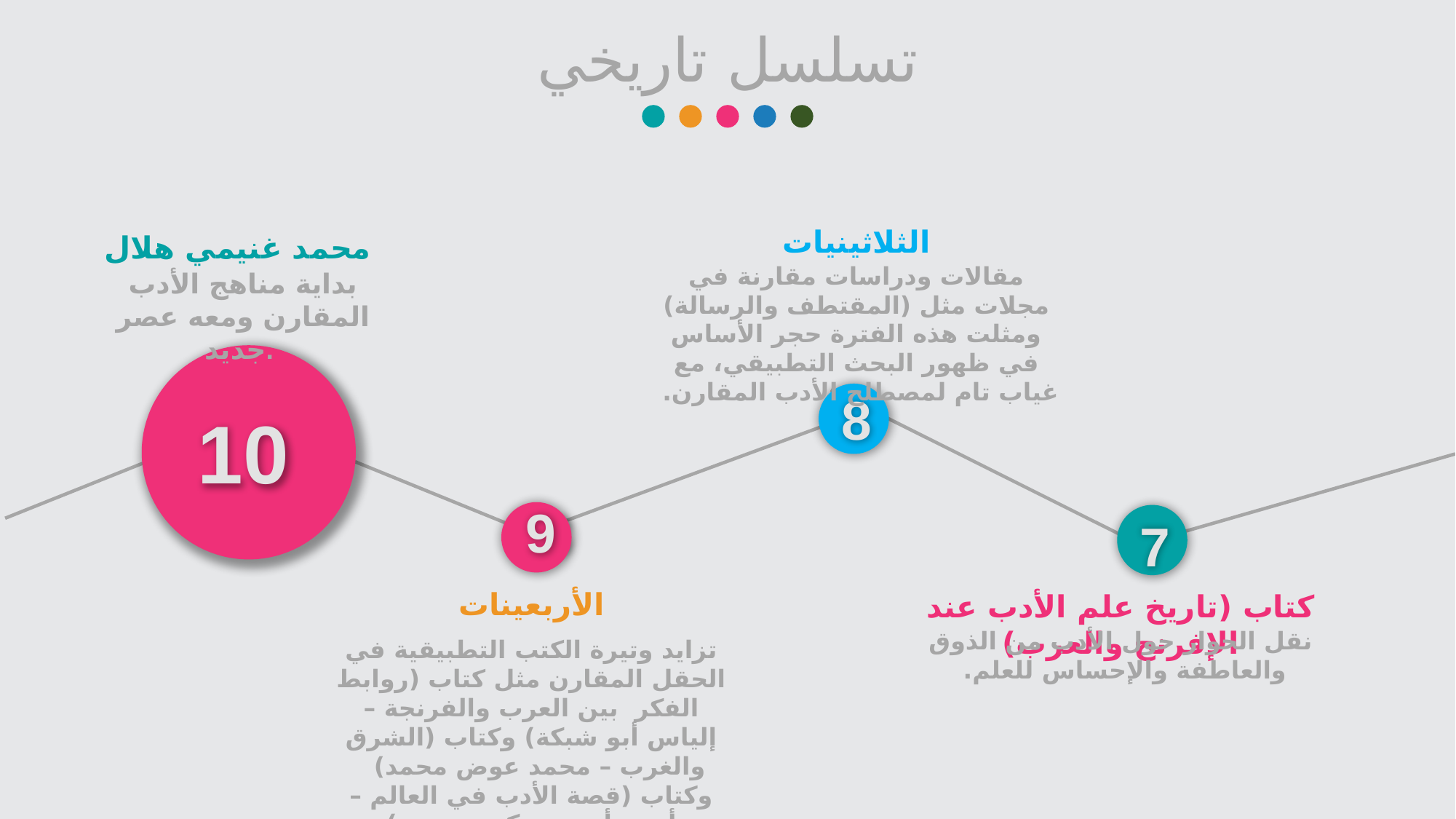

تسلسل تاريخي

الثلاثينيات
مقالات ودراسات مقارنة في مجلات مثل (المقتطف والرسالة) ومثلت هذه الفترة حجر الأساس في ظهور البحث التطبيقي، مع غياب تام لمصطلح الأدب المقارن.
محمد غنيمي هلال
بداية مناهج الأدب المقارن ومعه عصر جديد.

8

10
9
8

7
الأربعينات
تزايد وتيرة الكتب التطبيقية في الحقل المقارن مثل كتاب (روابط الفكر  بين العرب والفرنجة – إلياس أبو شبكة) وكتاب (الشرق والغرب – محمد عوض محمد)
وكتاب (قصة الأدب في العالم – أحمد أمين وزكي محمود)
كتاب (تاريخ علم الأدب عند الإفرنج والعرب)
نقل الحوار حول الأدب من الذوق والعاطفة والإحساس للعلم.